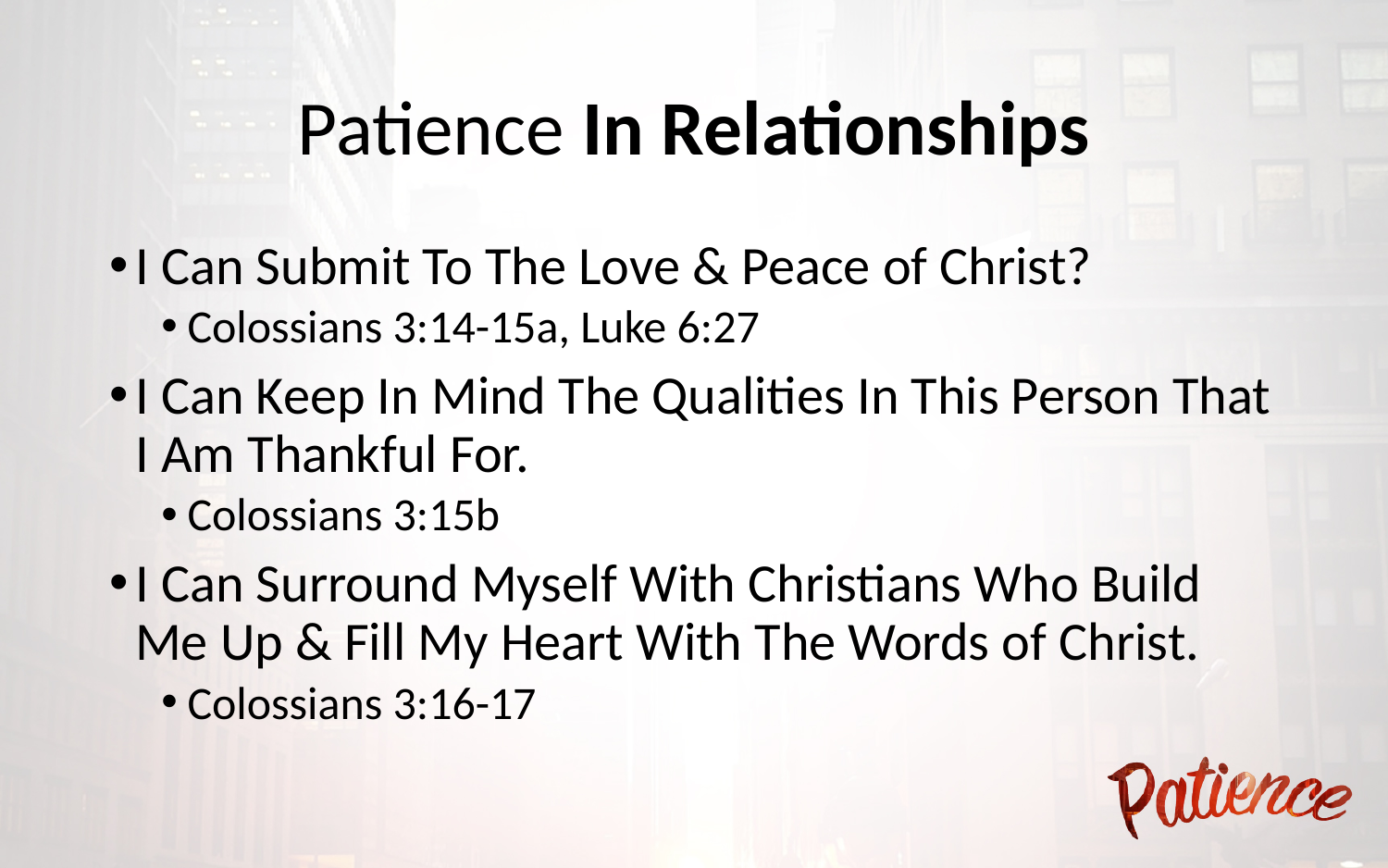

# Patience In Relationships
I Can Submit To The Love & Peace of Christ?
Colossians 3:14-15a, Luke 6:27
I Can Keep In Mind The Qualities In This Person That I Am Thankful For.
Colossians 3:15b
I Can Surround Myself With Christians Who Build Me Up & Fill My Heart With The Words of Christ.
Colossians 3:16-17